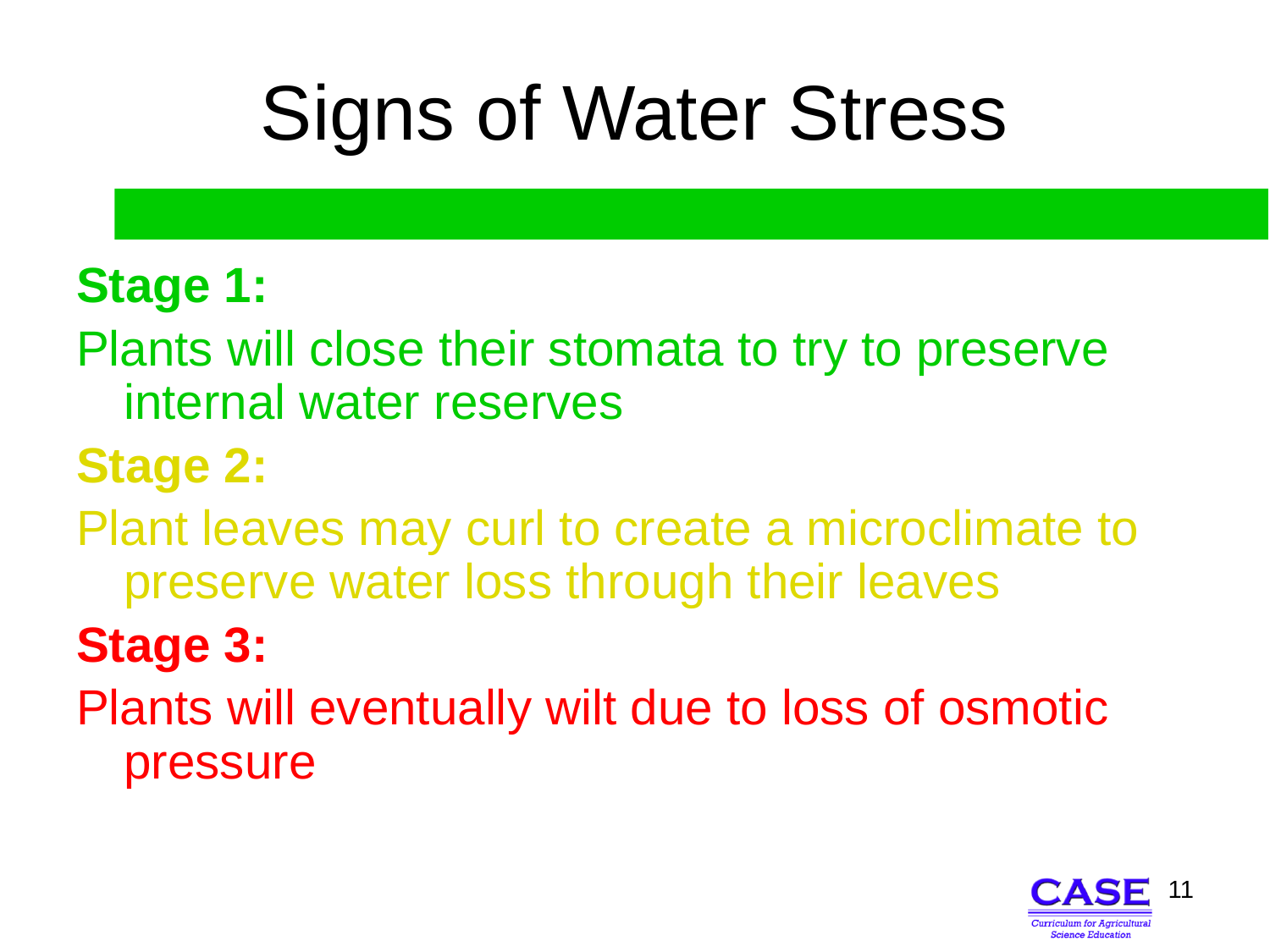

# Signs of Water Stress
Stage 1:
Plants will close their stomata to try to preserve internal water reserves
Stage 2:
Plant leaves may curl to create a microclimate to preserve water loss through their leaves
Stage 3:
Plants will eventually wilt due to loss of osmotic pressure
11